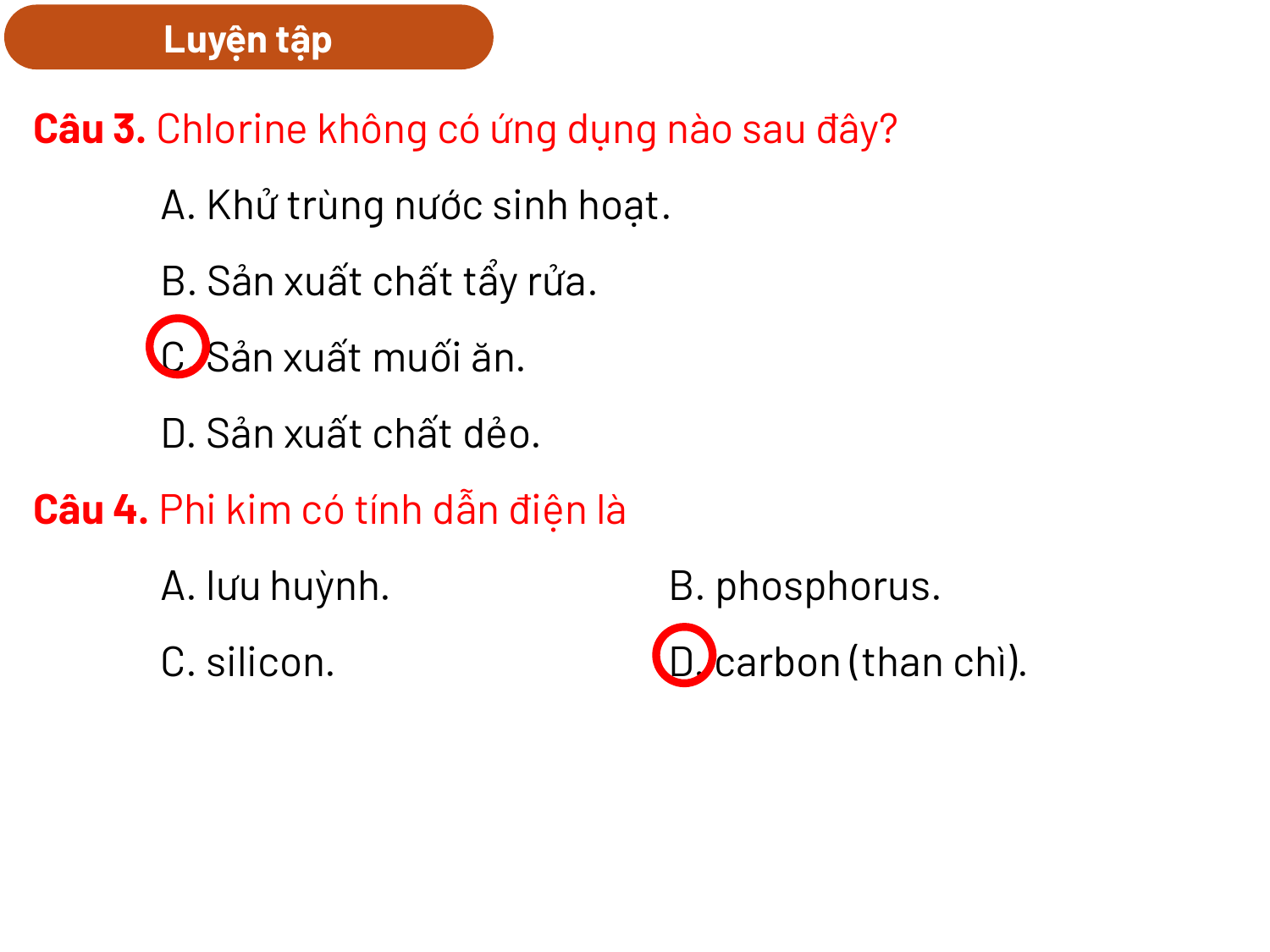

Luyện tập
Câu 3. Chlorine không có ứng dụng nào sau đây?
	A. Khử trùng nước sinh hoạt.
	B. Sản xuất chất tẩy rửa.
	C. Sản xuất muối ăn.
	D. Sản xuất chất dẻo.
Câu 4. Phi kim có tính dẫn điện là
	A. lưu huỳnh.			B. phosphorus.
	C. silicon.			D. carbon (than chì).